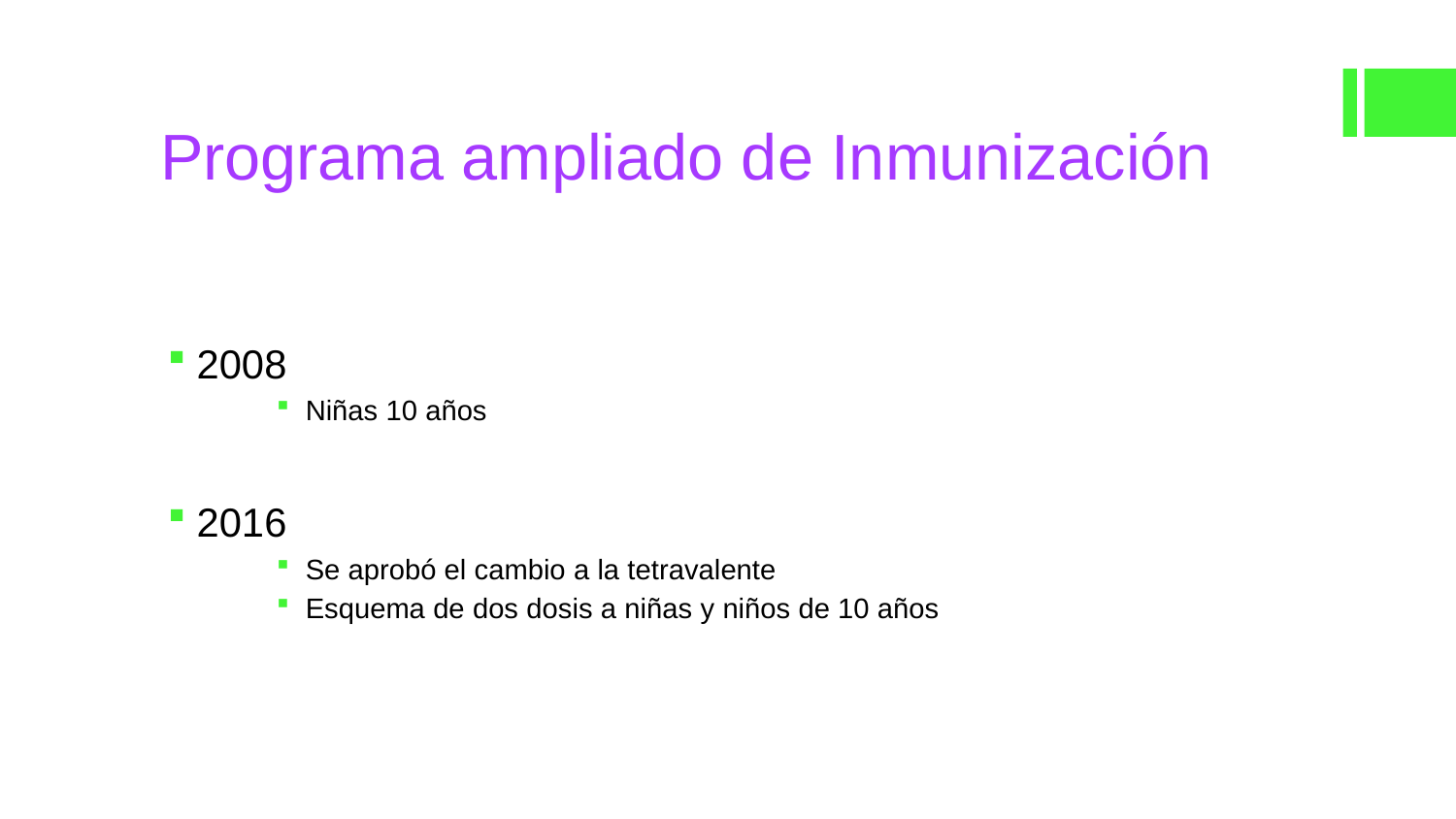

# Programa ampliado de Inmunización
2008
Niñas 10 años

2016
Se aprobó el cambio a la tetravalente
Esquema de dos dosis a niñas y niños de 10 años